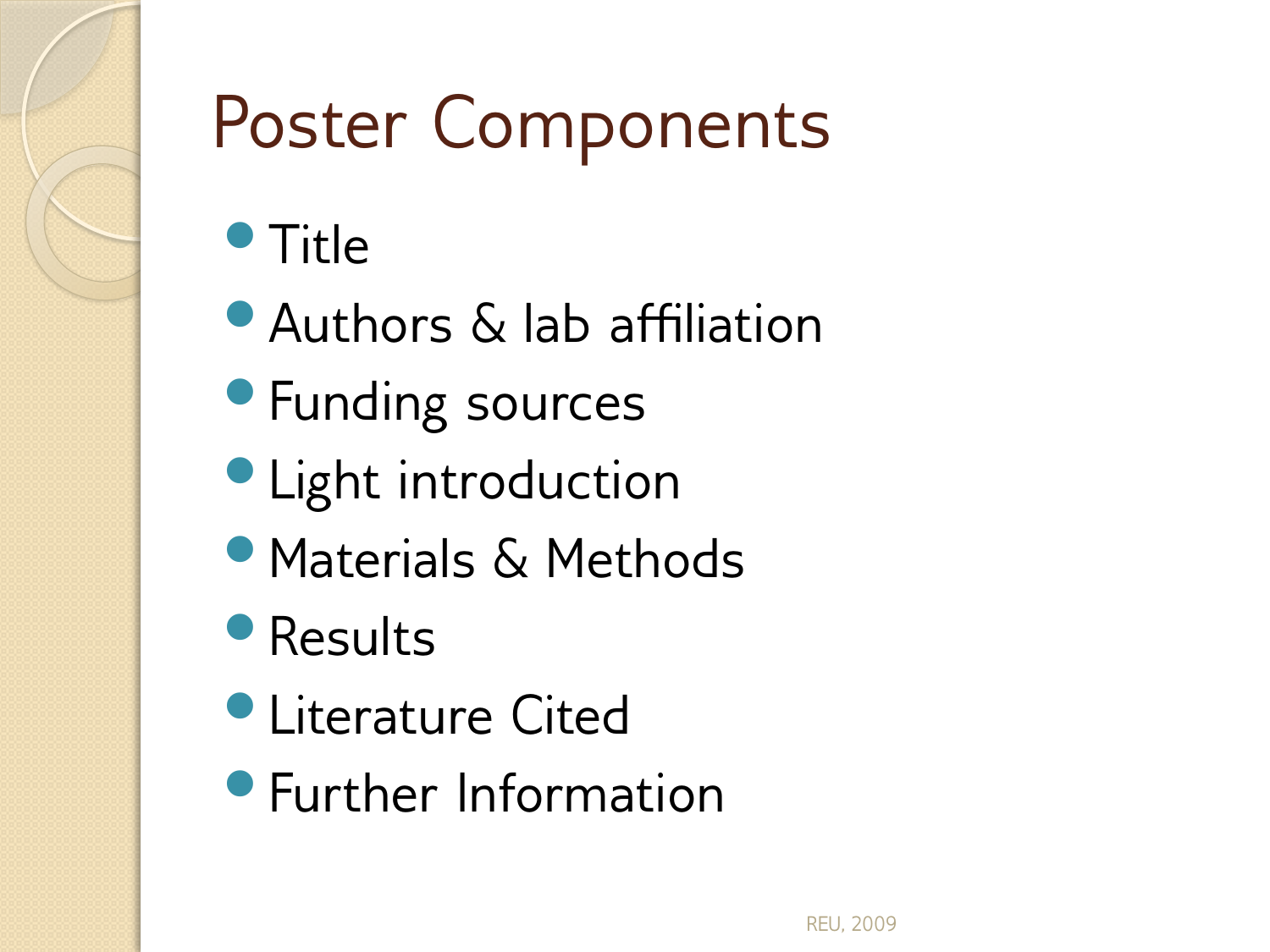

# Poster Components
Title
Authors & lab affiliation
Funding sources
Light introduction
Materials & Methods
Results
Literature Cited
Further Information
REU, 2009